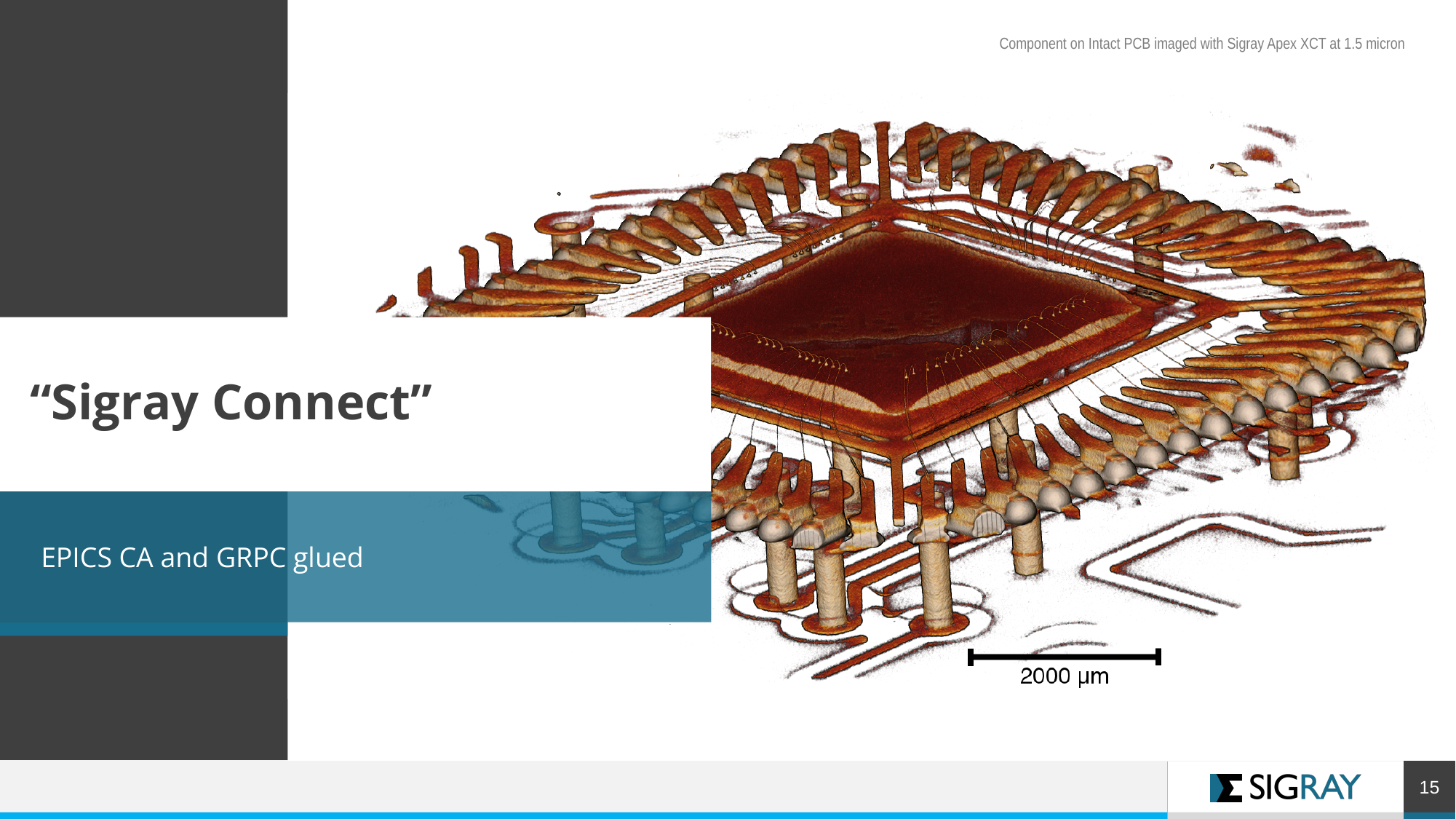

# “Sigray Connect”
EPICS CA and GRPC glued
15